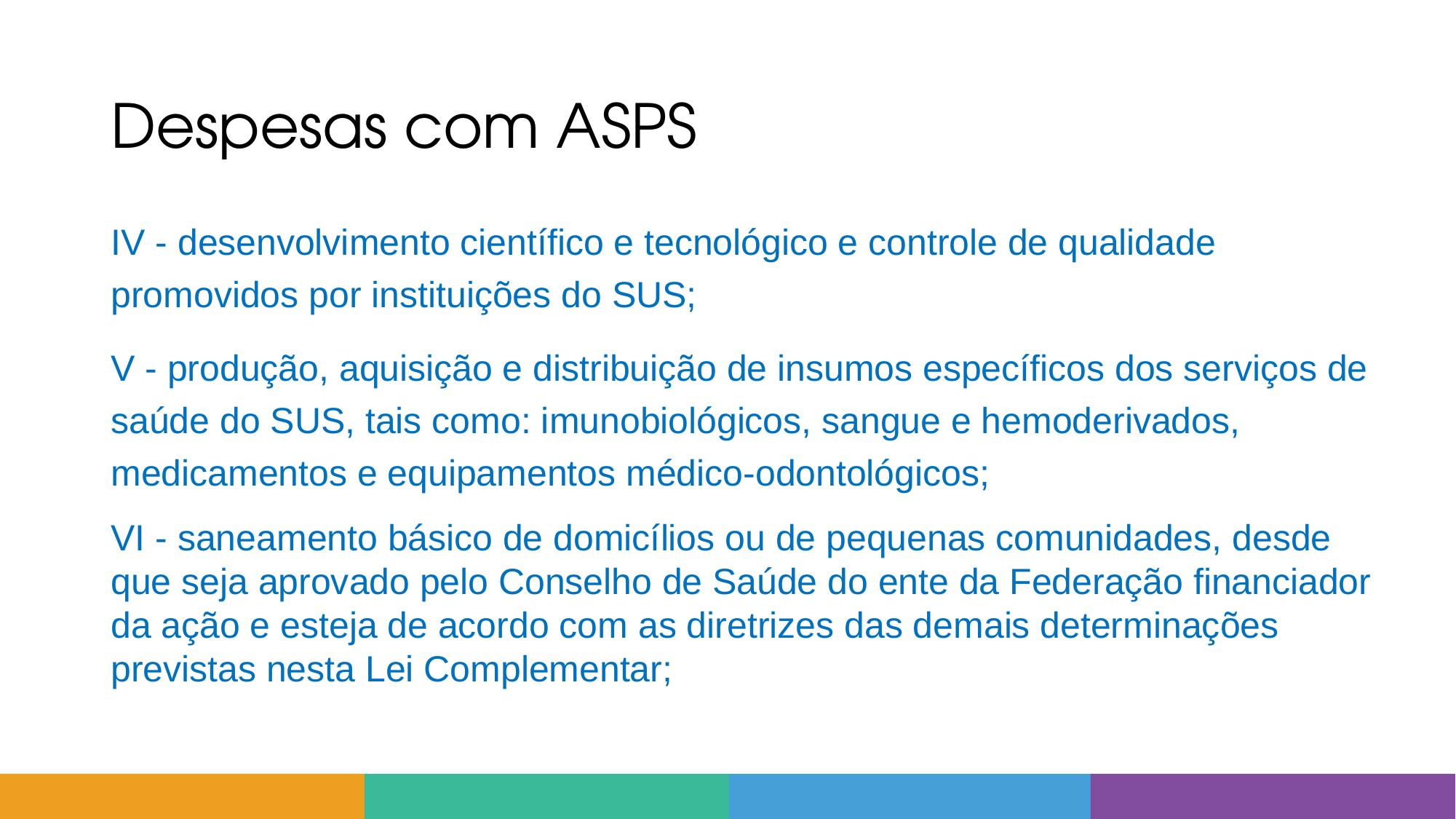

# Despesas com ASPS
IV - desenvolvimento científico e tecnológico e controle de qualidade promovidos por instituições do SUS;
V - produção, aquisição e distribuição de insumos específicos dos serviços de saúde do SUS, tais como: imunobiológicos, sangue e hemoderivados, medicamentos e equipamentos médico-odontológicos;
VI - saneamento básico de domicílios ou de pequenas comunidades, desde que seja aprovado pelo Conselho de Saúde do ente da Federação financiador da ação e esteja de acordo com as diretrizes das demais determinações previstas nesta Lei Complementar;